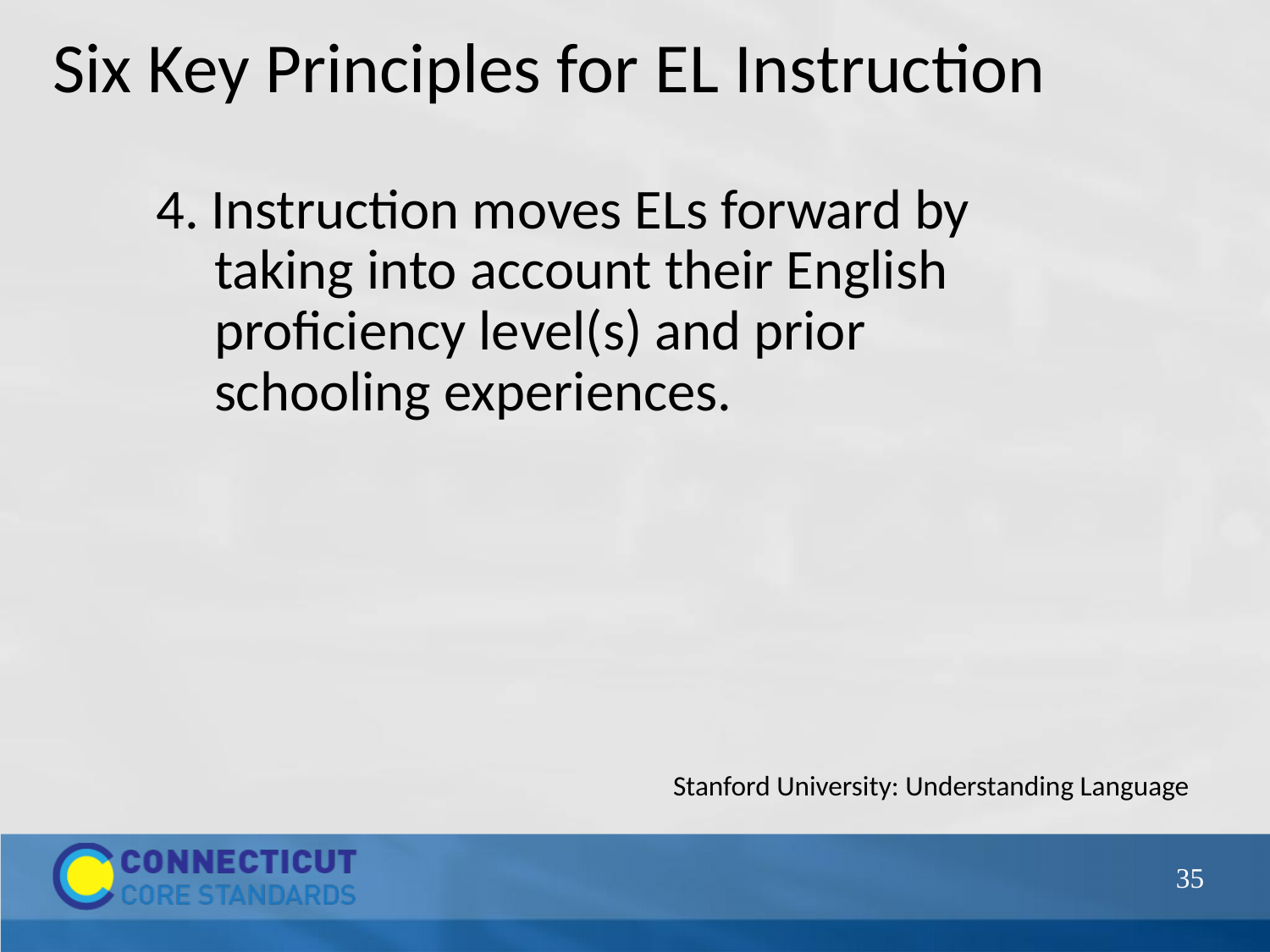

# Six Key Principles for EL Instruction
4. Instruction moves ELs forward by taking into account their English proficiency level(s) and prior schooling experiences.
Stanford University: Understanding Language

35